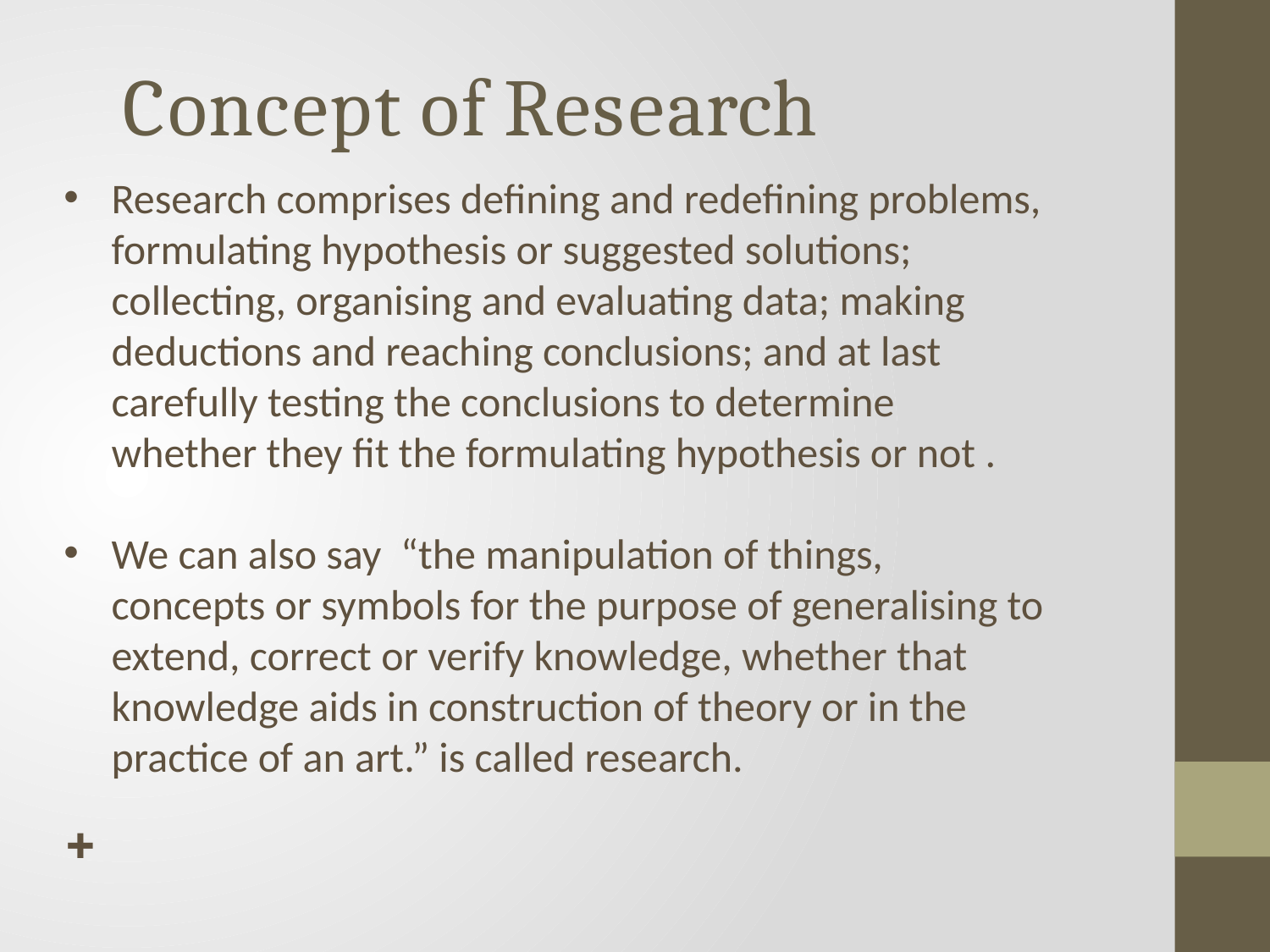

# Concept of Research
Research comprises defining and redefining problems, formulating hypothesis or suggested solutions; collecting, organising and evaluating data; making deductions and reaching conclusions; and at last carefully testing the conclusions to determine whether they fit the formulating hypothesis or not .

We can also say  “the manipulation of things, concepts or symbols for the purpose of generalising to extend, correct or verify knowledge, whether that knowledge aids in construction of theory or in the practice of an art.” is called research.

🞥